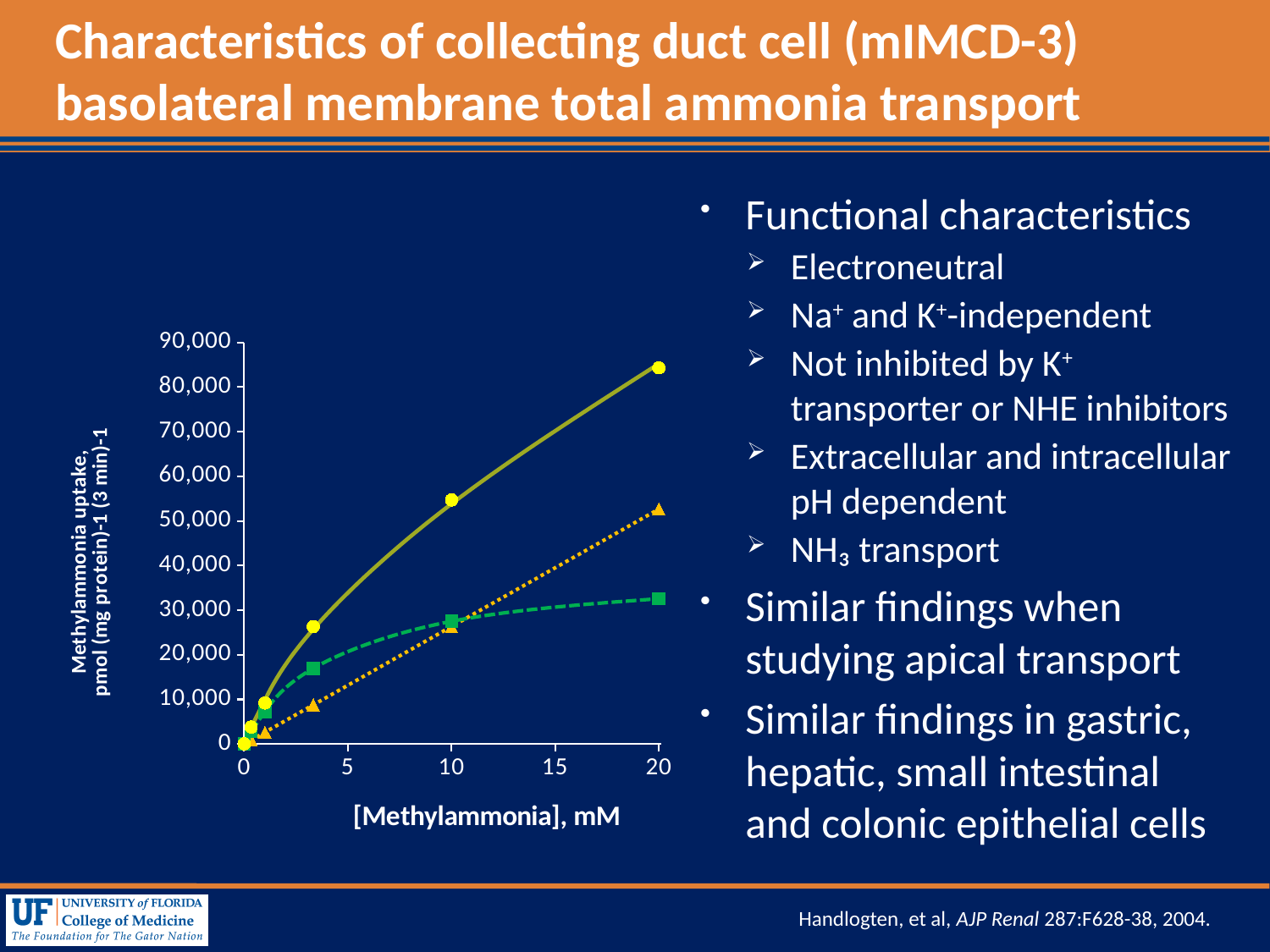

# Characteristics of collecting duct cell (mIMCD-3) basolateral membrane total ammonia transport
Functional characteristics
Electroneutral
Na+ and K+-independent
Not inhibited by K+ transporter or NHE inhibitors
Extracellular and intracellular pH dependent
NH₃ transport
Similar findings when studying apical transport
Similar findings in gastric, hepatic, small intestinal and colonic epithelial cells

### Chart

| Category |  |  |  |  |
|---|---|---|---|---|
Handlogten, et al, AJP Renal 287:F628-38, 2004.